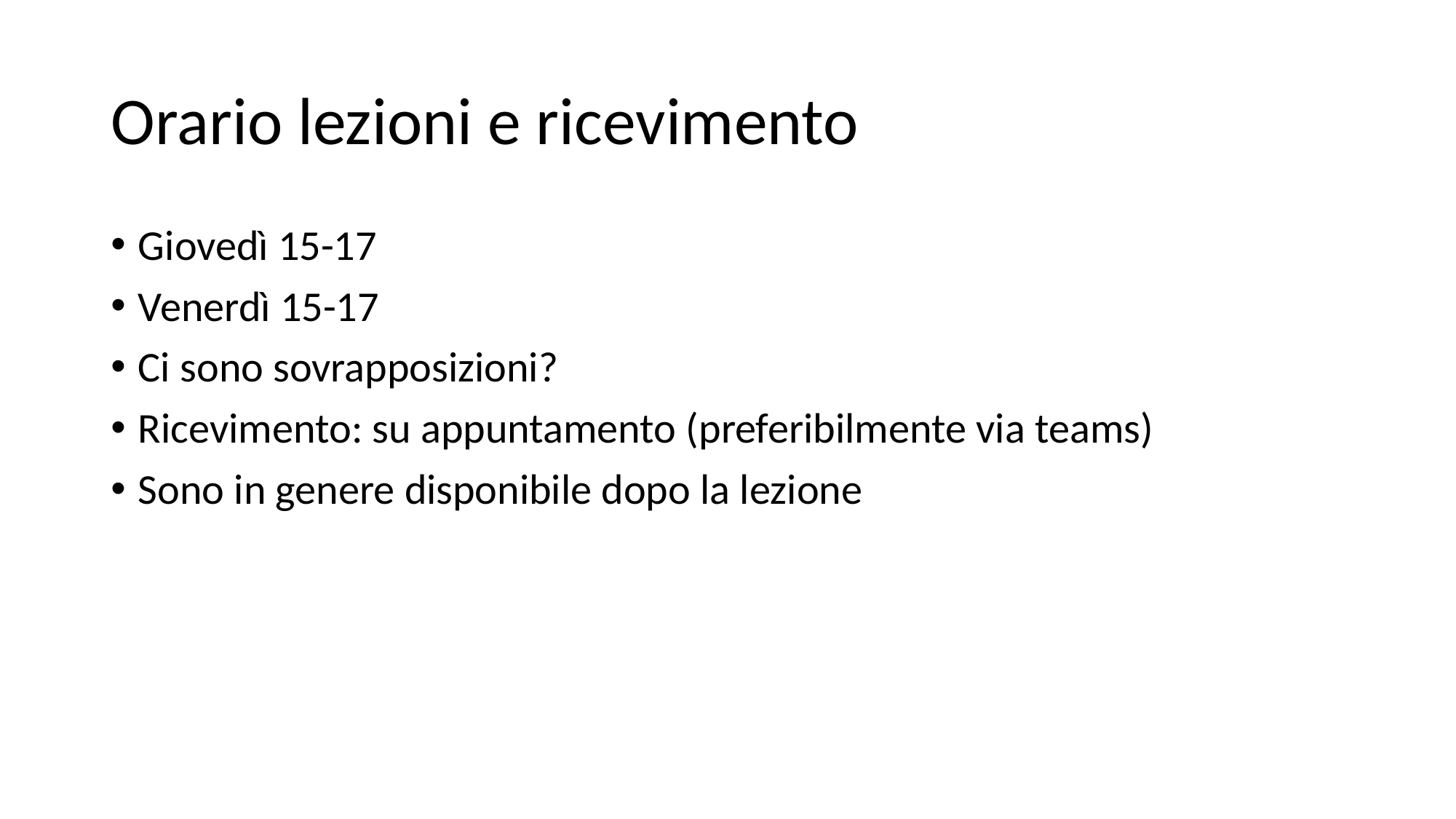

# Orario lezioni e ricevimento
Giovedì 15-17
Venerdì 15-17
Ci sono sovrapposizioni?
Ricevimento: su appuntamento (preferibilmente via teams)
Sono in genere disponibile dopo la lezione